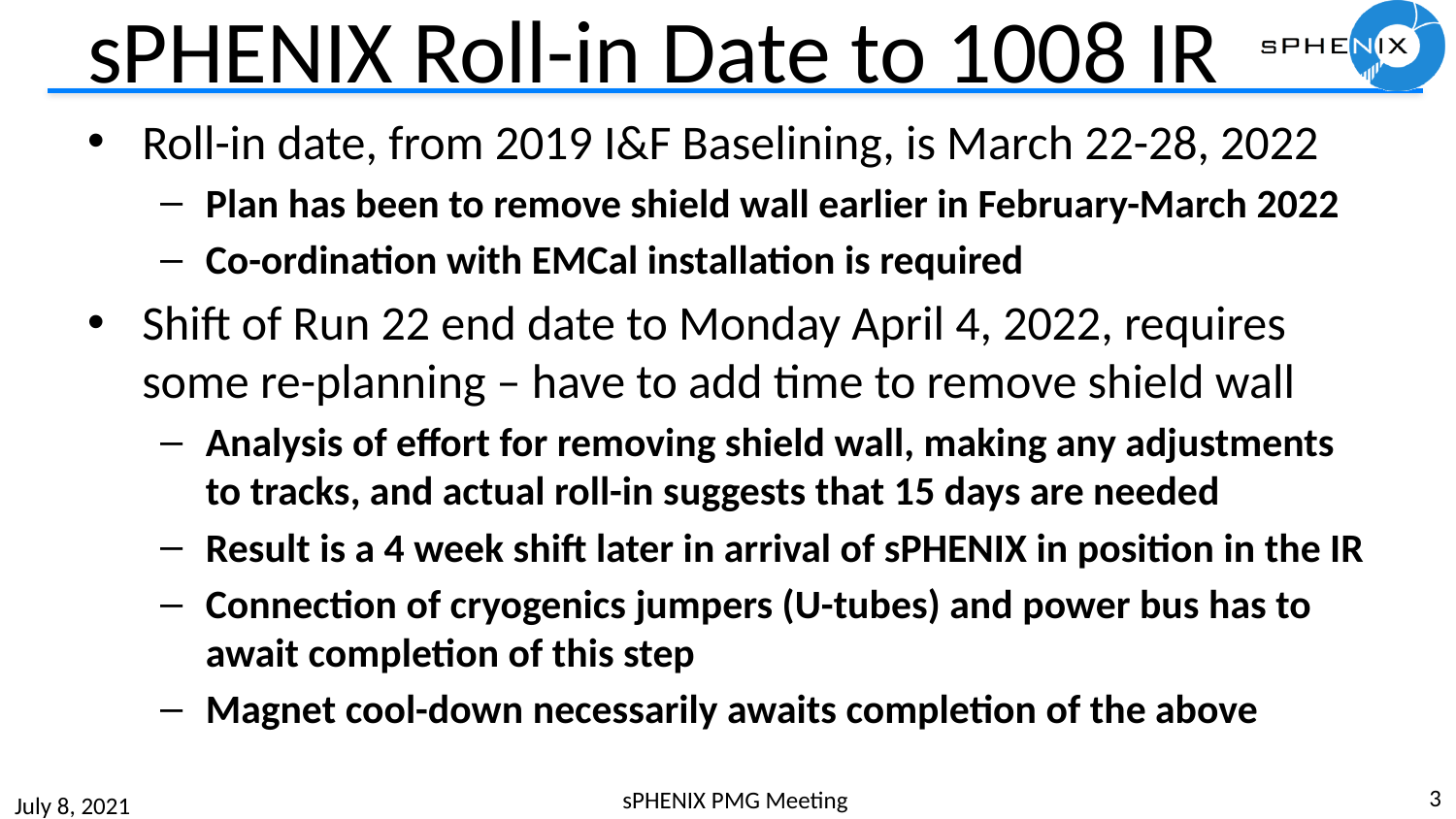

# sPHENIX Roll-in Date to 1008 IR
Roll-in date, from 2019 I&F Baselining, is March 22-28, 2022
Plan has been to remove shield wall earlier in February-March 2022
Co-ordination with EMCal installation is required
Shift of Run 22 end date to Monday April 4, 2022, requires some re-planning – have to add time to remove shield wall
Analysis of effort for removing shield wall, making any adjustments to tracks, and actual roll-in suggests that 15 days are needed
Result is a 4 week shift later in arrival of sPHENIX in position in the IR
Connection of cryogenics jumpers (U-tubes) and power bus has to await completion of this step
Magnet cool-down necessarily awaits completion of the above
3
sPHENIX PMG Meeting
July 8, 2021